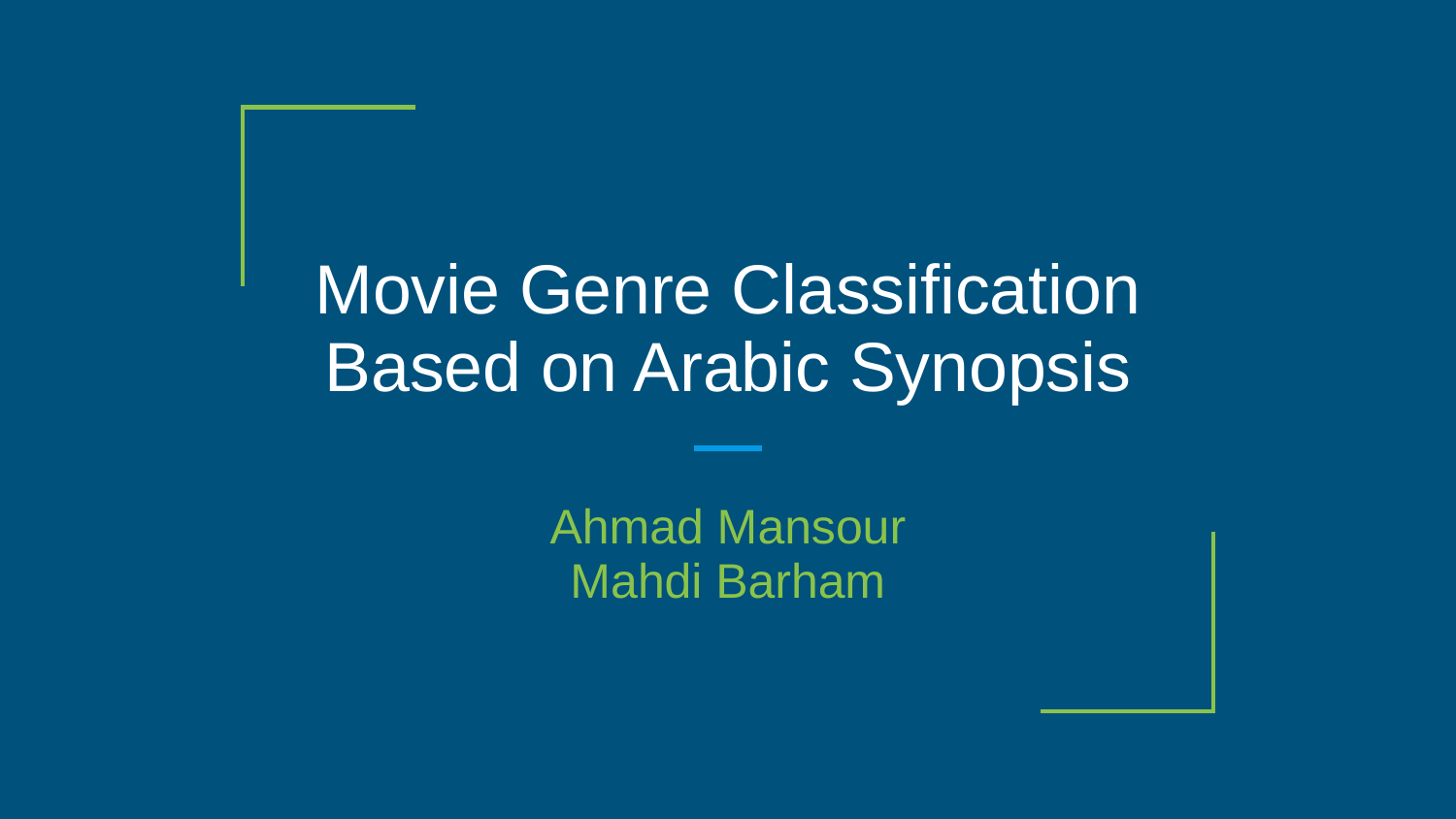

# Movie Genre Classification Based on Arabic Synopsis
Ahmad Mansour
Mahdi Barham